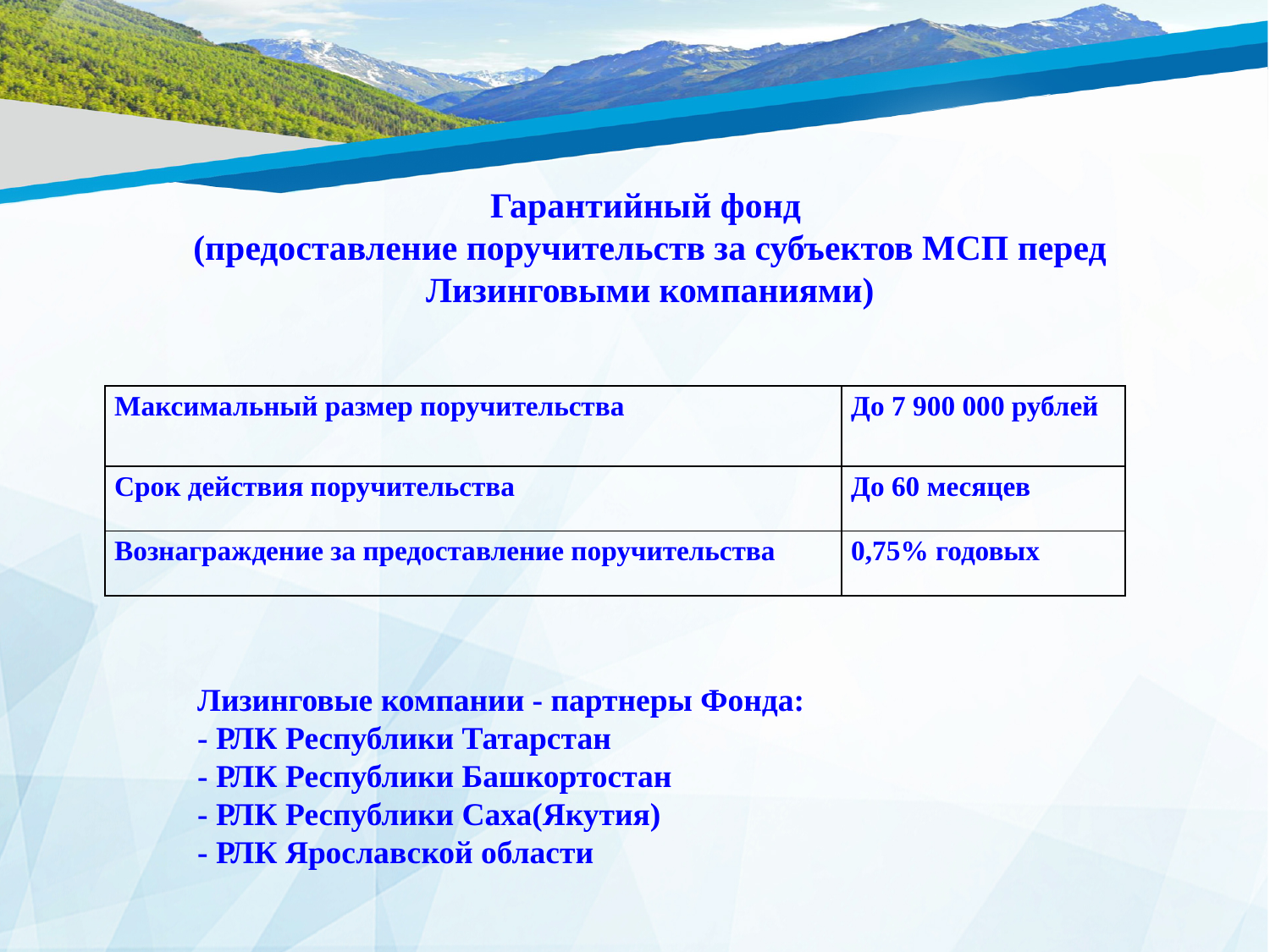

Гарантийный фонд
(предоставление поручительств за субъектов МСП перед Лизинговыми компаниями)
| Максимальный размер поручительства | До 7 900 000 рублей |
| --- | --- |
| Срок действия поручительства | До 60 месяцев |
| Вознаграждение за предоставление поручительства | 0,75% годовых |
Лизинговые компании - партнеры Фонда:
- РЛК Республики Татарстан
- РЛК Республики Башкортостан
- РЛК Республики Саха(Якутия)
- РЛК Ярославской области